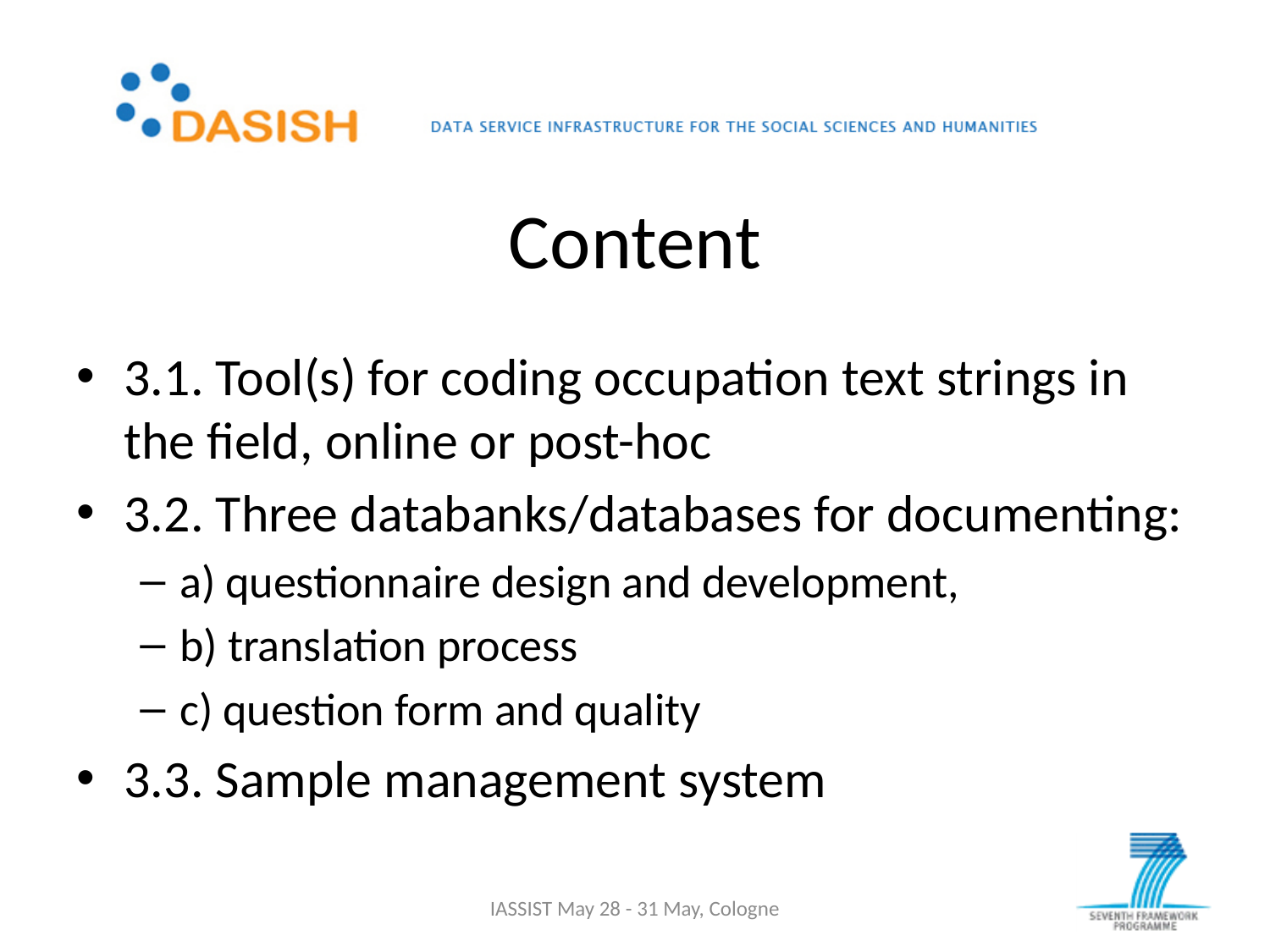

# Content
3.1. Tool(s) for coding occupation text strings in the field, online or post-hoc
3.2. Three databanks/databases for documenting:
a) questionnaire design and development,
b) translation process
c) question form and quality
3.3. Sample management system
IASSIST May 28 - 31 May, Cologne